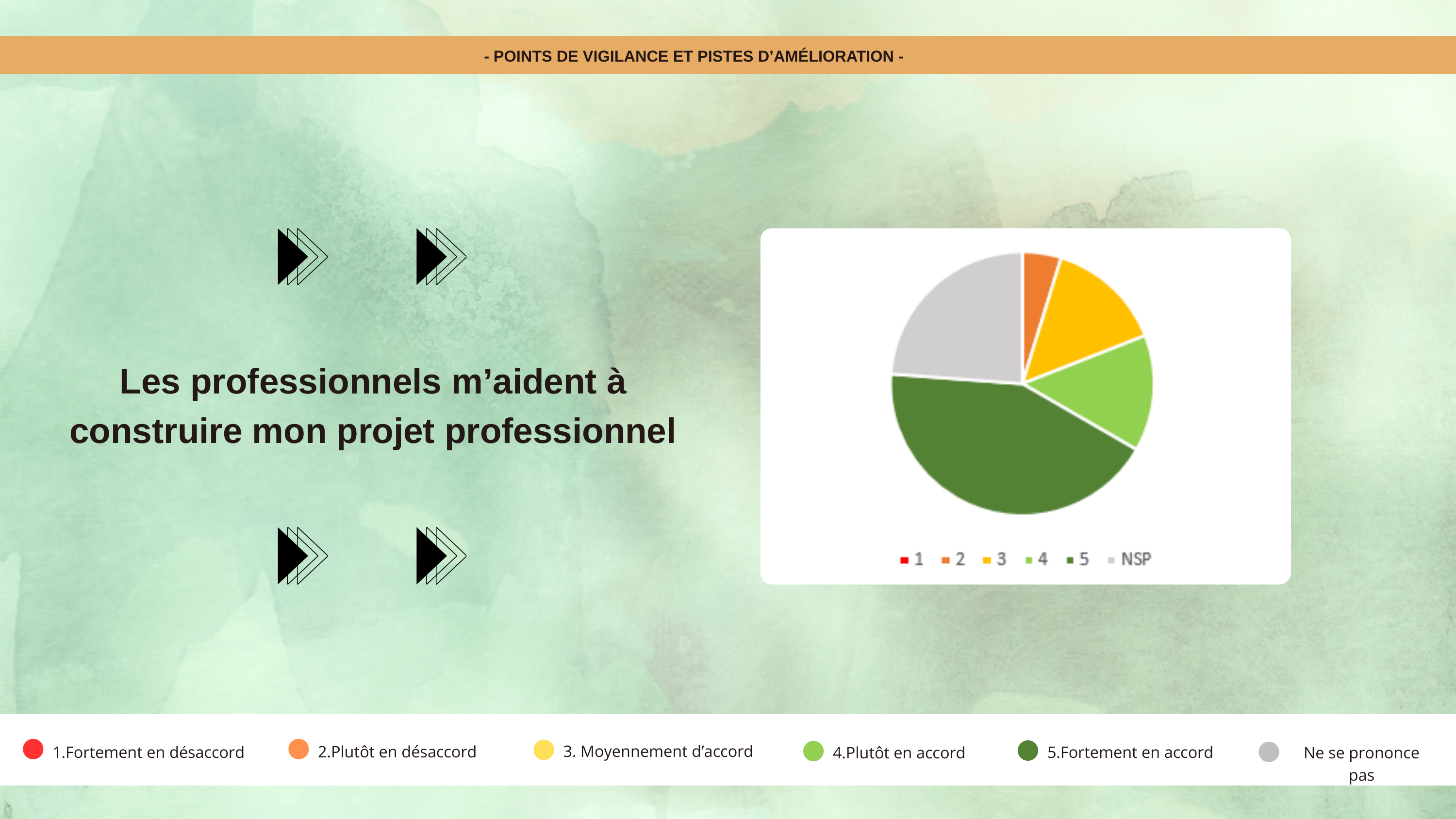

- POINTS DE VIGILANCE ET PISTES D’AMÉLIORATION -

Les professionnels m’aident à construire mon projet professionnel

3. Moyennement d’accord
2.Plutôt en désaccord

1.Fortement en désaccord
5.Fortement en accord

4.Plutôt en accord
Ne se prononce pas